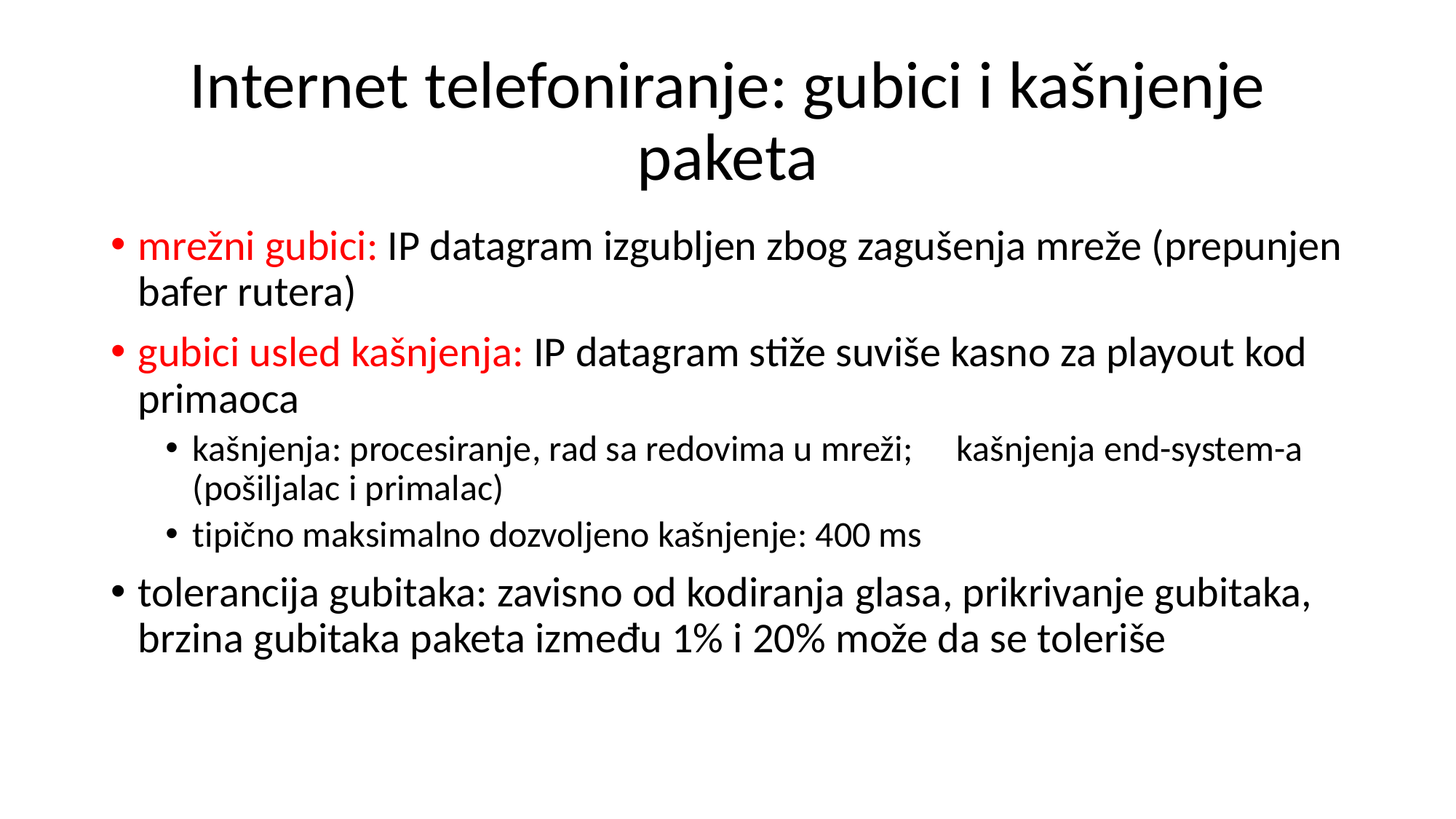

# Internet telefoniranje: gubici i kašnjenje paketa
mrežni gubici: IP datagram izgubljen zbog zagušenja mreže (prepunjen bafer rutera)
gubici usled kašnjenja: IP datagram stiže suviše kasno za playout kod primaoca
kašnjenja: procesiranje, rad sa redovima u mreži; 	kašnjenja end-system-a (pošiljalac i primalac)
tipično maksimalno dozvoljeno kašnjenje: 400 ms
tolerancija gubitaka: zavisno od kodiranja glasa, prikrivanje gubitaka, brzina gubitaka paketa između 1% i 20% može da se toleriše